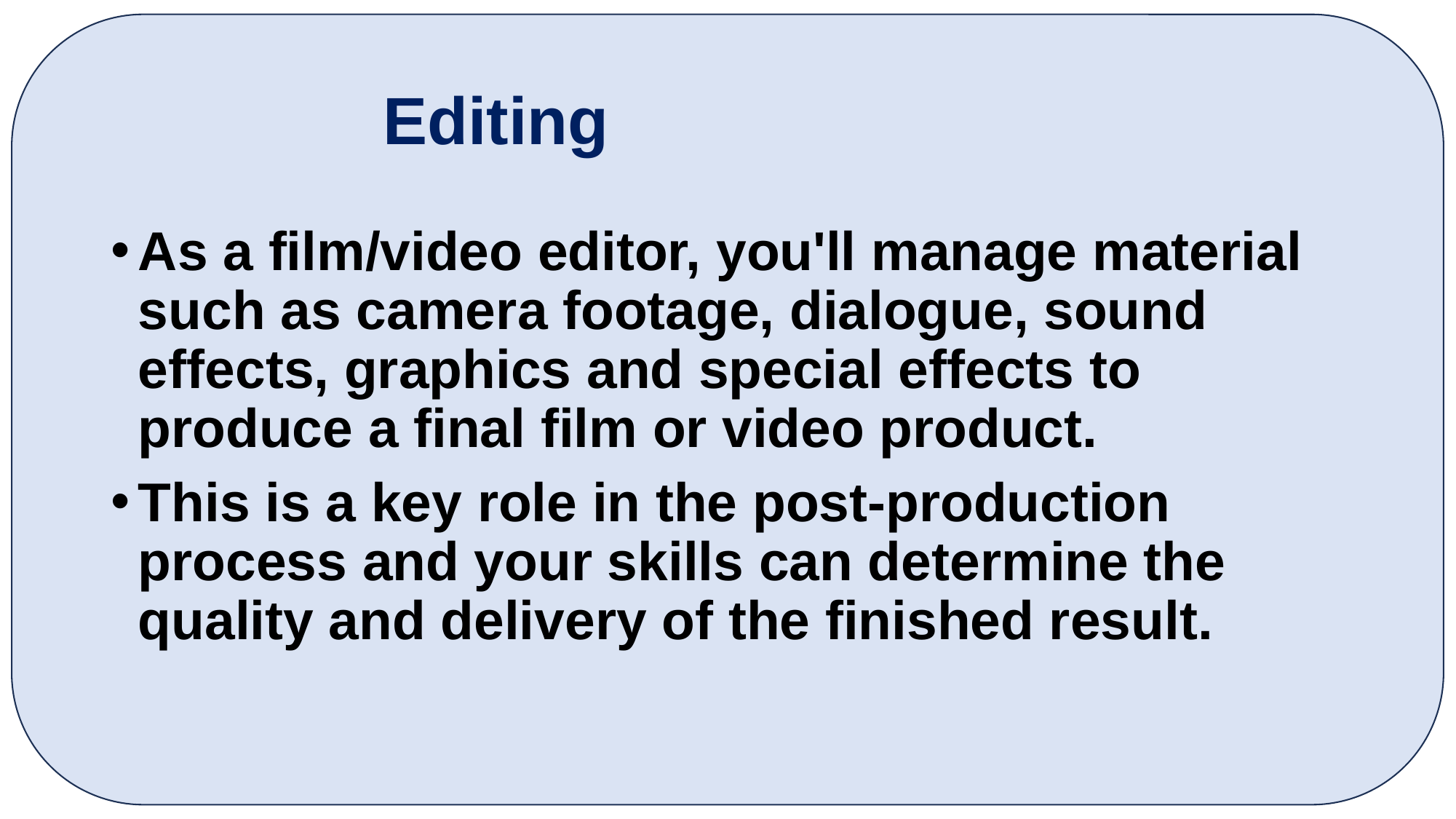

# Editing
As a film/video editor, you'll manage material such as camera footage, dialogue, sound effects, graphics and special effects to produce a final film or video product.
This is a key role in the post-production process and your skills can determine the quality and delivery of the finished result.